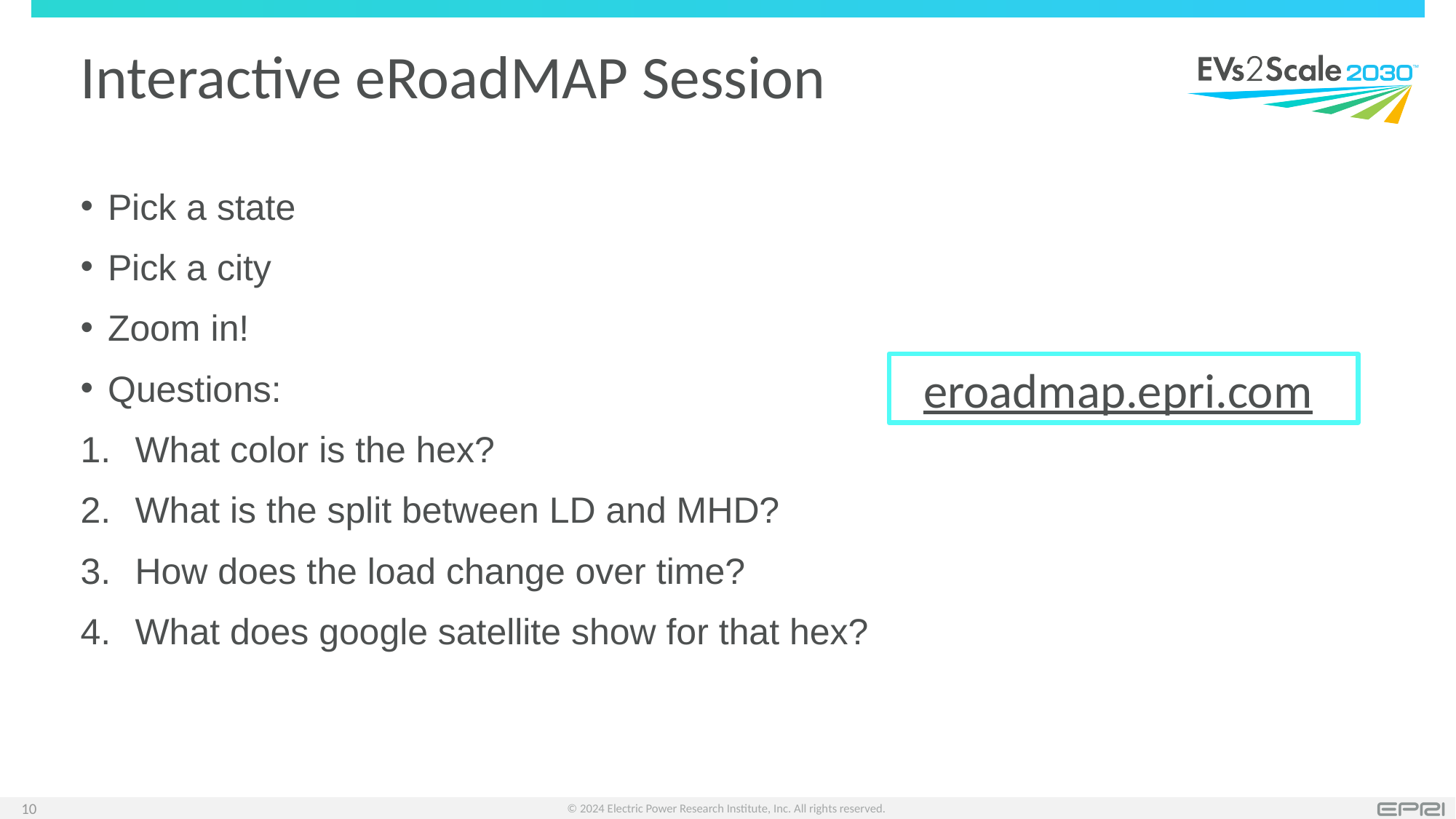

# Interactive eRoadMAP Session
Pick a state
Pick a city
Zoom in!
Questions:
What color is the hex?
What is the split between LD and MHD?
How does the load change over time?
What does google satellite show for that hex?

eroadmap.epri.com
10